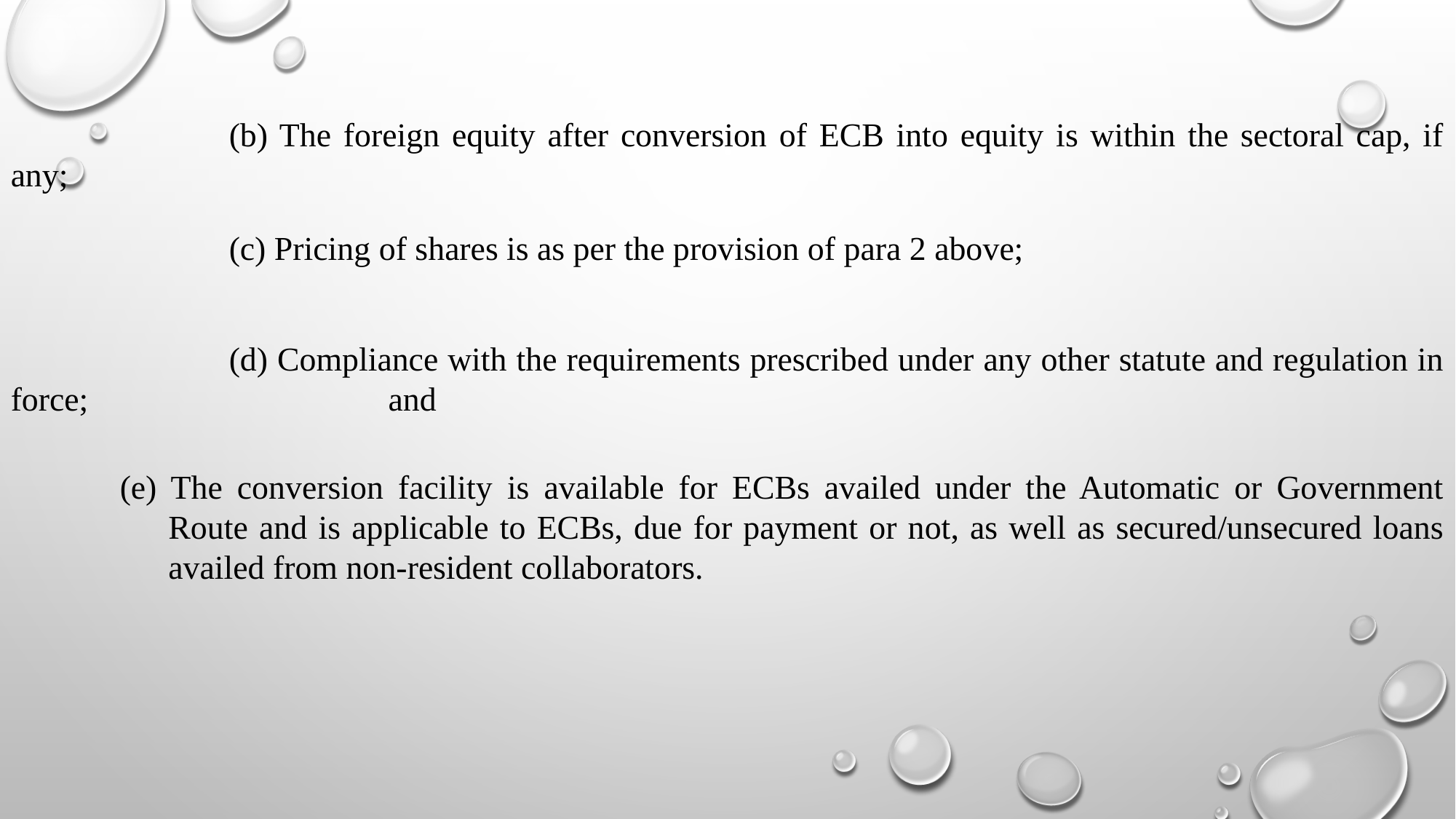

(b) The foreign equity after conversion of ECB into equity is within the sectoral cap, if any;
		(c) Pricing of shares is as per the provision of para 2 above;
		(d) Compliance with the requirements prescribed under any other statute and regulation in force; 			      and

(e) The conversion facility is available for ECBs availed under the Automatic or Government Route and is applicable to ECBs, due for payment or not, as well as secured/unsecured loans availed from non-resident collaborators.